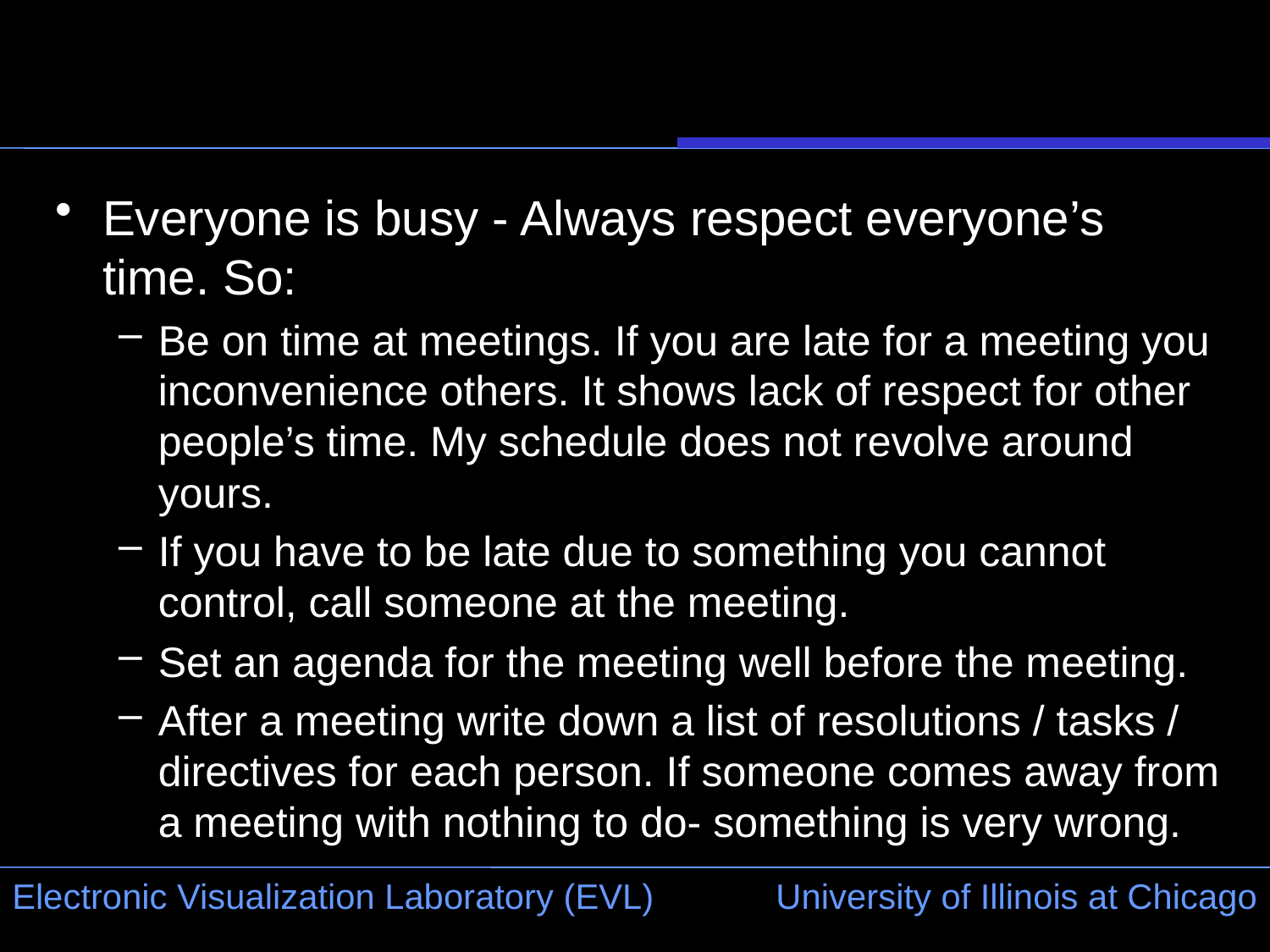

#
Everyone is busy - Always respect everyone’s time. So:
Be on time at meetings. If you are late for a meeting you inconvenience others. It shows lack of respect for other people’s time. My schedule does not revolve around yours.
If you have to be late due to something you cannot control, call someone at the meeting.
Set an agenda for the meeting well before the meeting.
After a meeting write down a list of resolutions / tasks / directives for each person. If someone comes away from a meeting with nothing to do- something is very wrong.